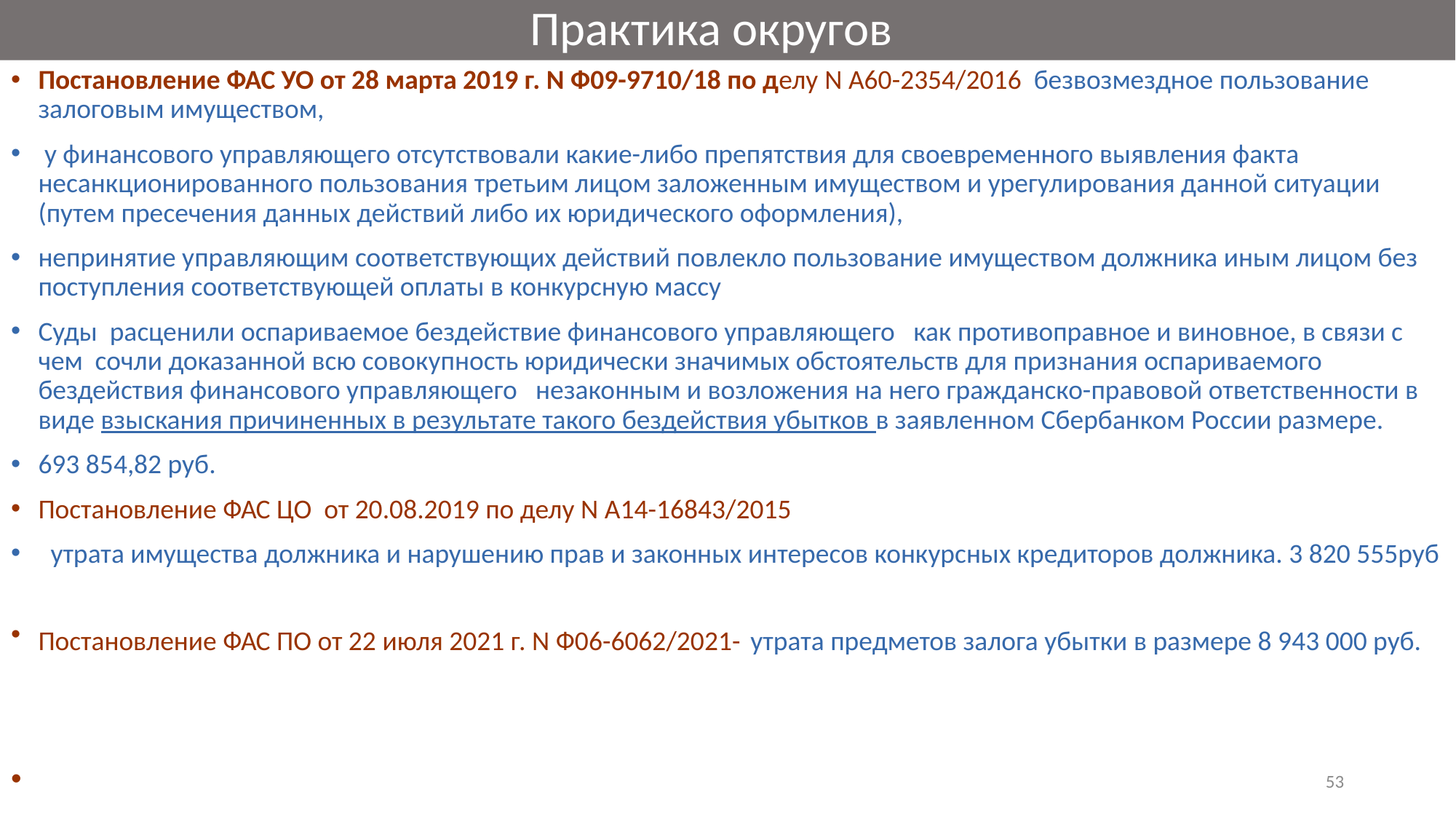

# Практика округов
Постановление ФАС УО от 28 марта 2019 г. N Ф09-9710/18 по делу N А60-2354/2016  безвозмездное пользование  залоговым имуществом,
 у финансового управляющего отсутствовали какие-либо препятствия для своевременного выявления факта несанкционированного пользования третьим лицом заложенным имуществом и урегулирования данной ситуации (путем пресечения данных действий либо их юридического оформления),
непринятие управляющим соответствующих действий повлекло пользование имуществом должника иным лицом без поступления соответствующей оплаты в конкурсную массу
Суды  расценили оспариваемое бездействие финансового управляющего   как противоправное и виновное, в связи с чем  сочли доказанной всю совокупность юридически значимых обстоятельств для признания оспариваемого бездействия финансового управляющего   незаконным и возложения на него гражданско-правовой ответственности в виде взыскания причиненных в результате такого бездействия убытков в заявленном Сбербанком России размере.
693 854,82 руб.
Постановление ФАС ЦО  от 20.08.2019 по делу N А14-16843/2015
  утрата имущества должника и нарушению прав и законных интересов конкурсных кредиторов должника. 3 820 555руб
Постановление ФАС ПО от 22 июля 2021 г. N Ф06-6062/2021- утрата предметов залога убытки в размере 8 943 000 руб.

53